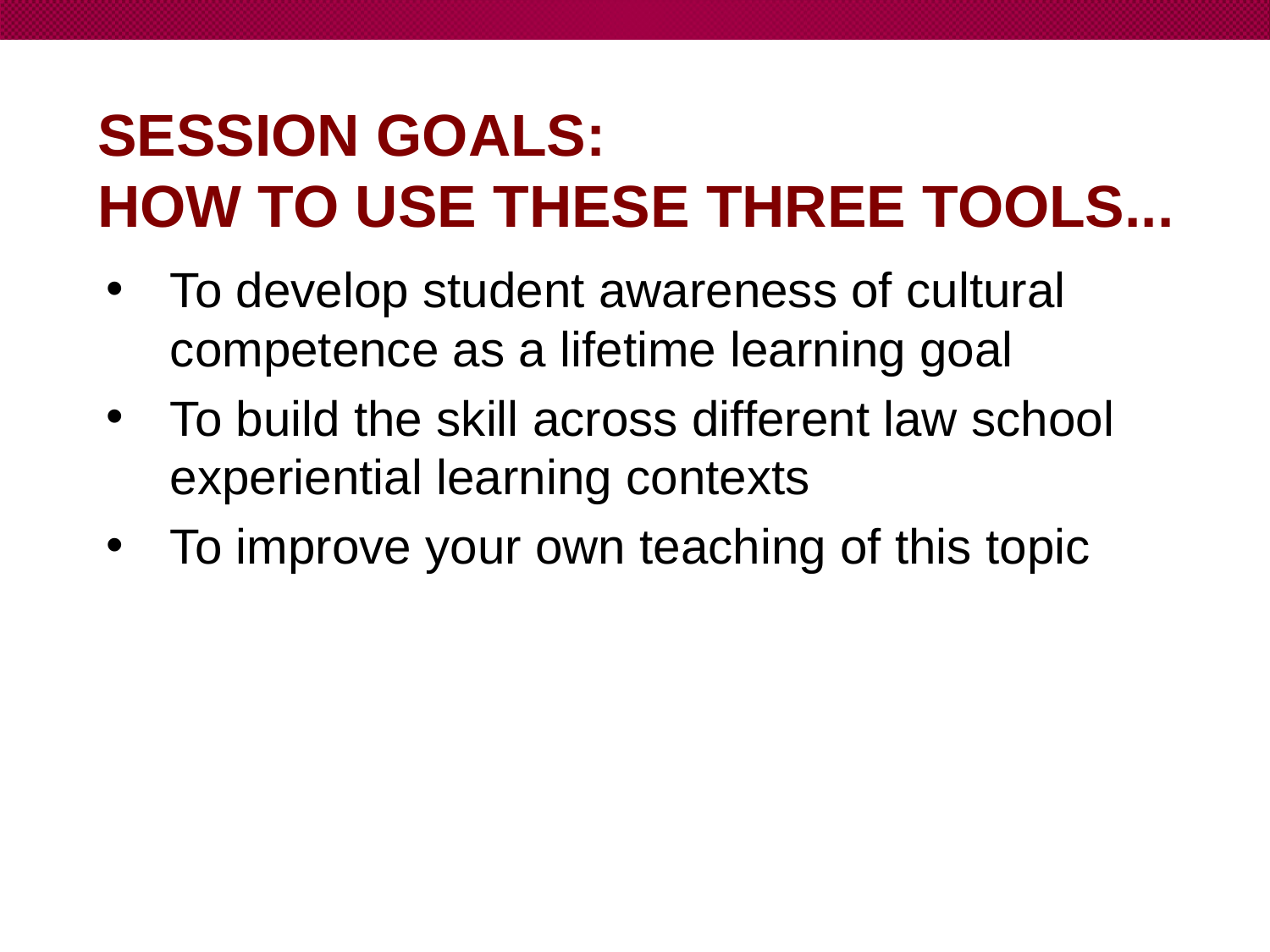

# Session goals:  how to use these three tools...
To develop student awareness of cultural competence as a lifetime learning goal
To build the skill across different law school experiential learning contexts
To improve your own teaching of this topic